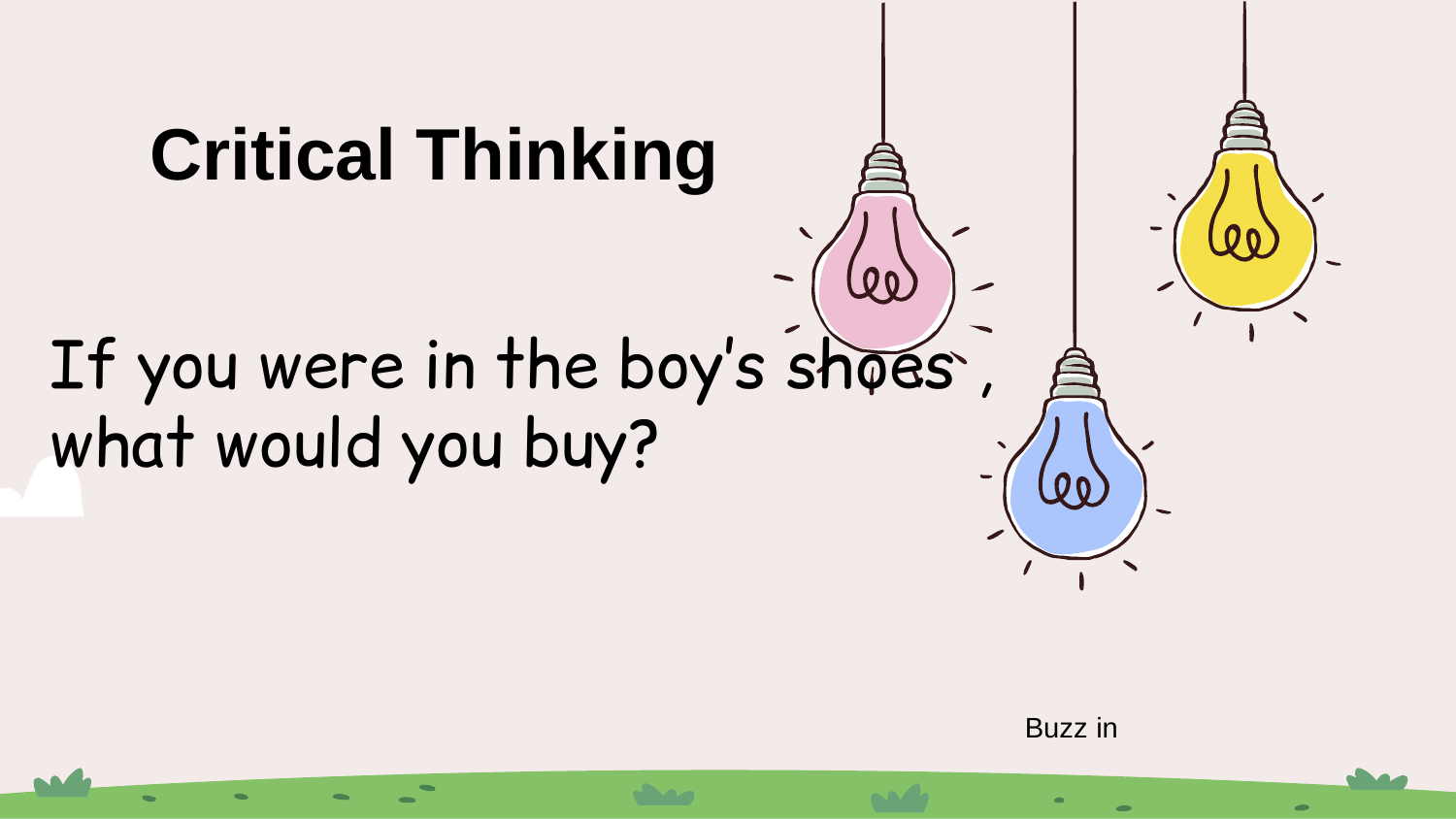

Critical Thinking
If you were in the boy’s shoes , what would you buy?

Buzz in